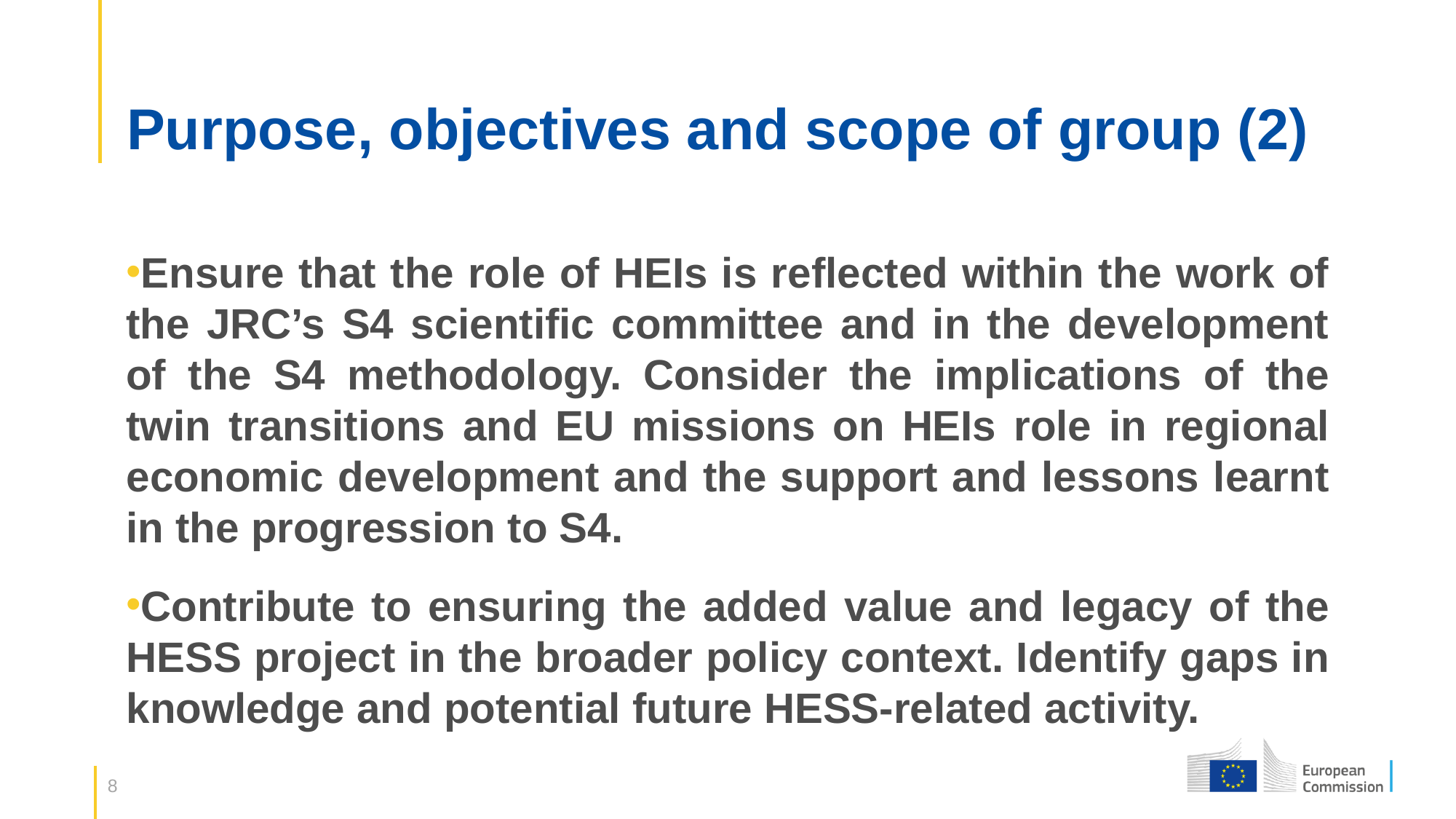

# Purpose, objectives and scope of group (2)

Ensure that the role of HEIs is reflected within the work of the JRC’s S4 scientific committee and in the development of the S4 methodology. Consider the implications of the twin transitions and EU missions on HEIs role in regional economic development and the support and lessons learnt in the progression to S4.
Contribute to ensuring the added value and legacy of the HESS project in the broader policy context. Identify gaps in knowledge and potential future HESS-related activity.